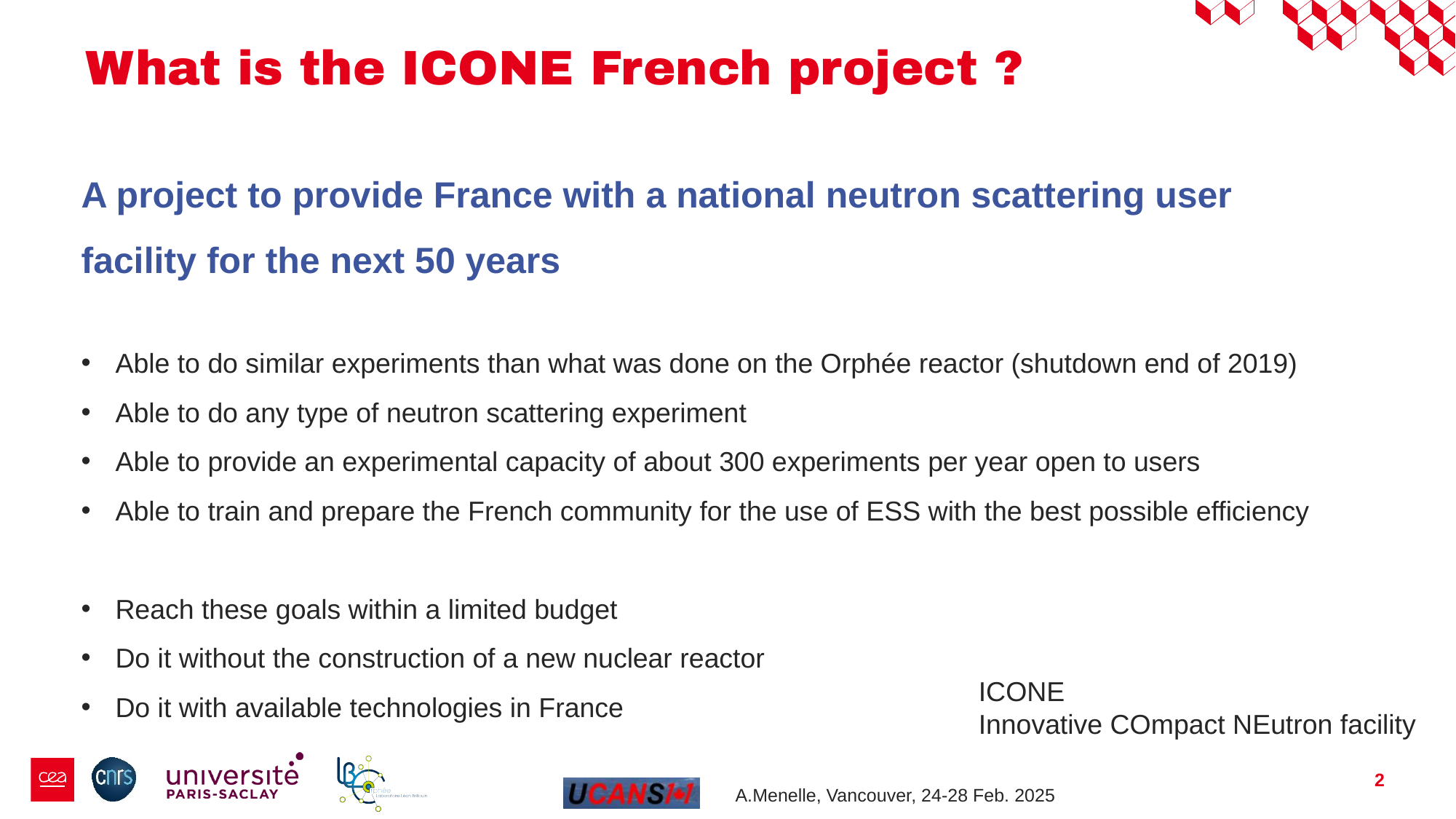

# What is the ICONE French project ?
A project to provide France with a national neutron scattering user facility for the next 50 years

Able to do similar experiments than what was done on the Orphée reactor (shutdown end of 2019)
Able to do any type of neutron scattering experiment
Able to provide an experimental capacity of about 300 experiments per year open to users
Able to train and prepare the French community for the use of ESS with the best possible efficiency

Reach these goals within a limited budget
Do it without the construction of a new nuclear reactor
Do it with available technologies in France
ICONE
Innovative COmpact NEutron facility
2